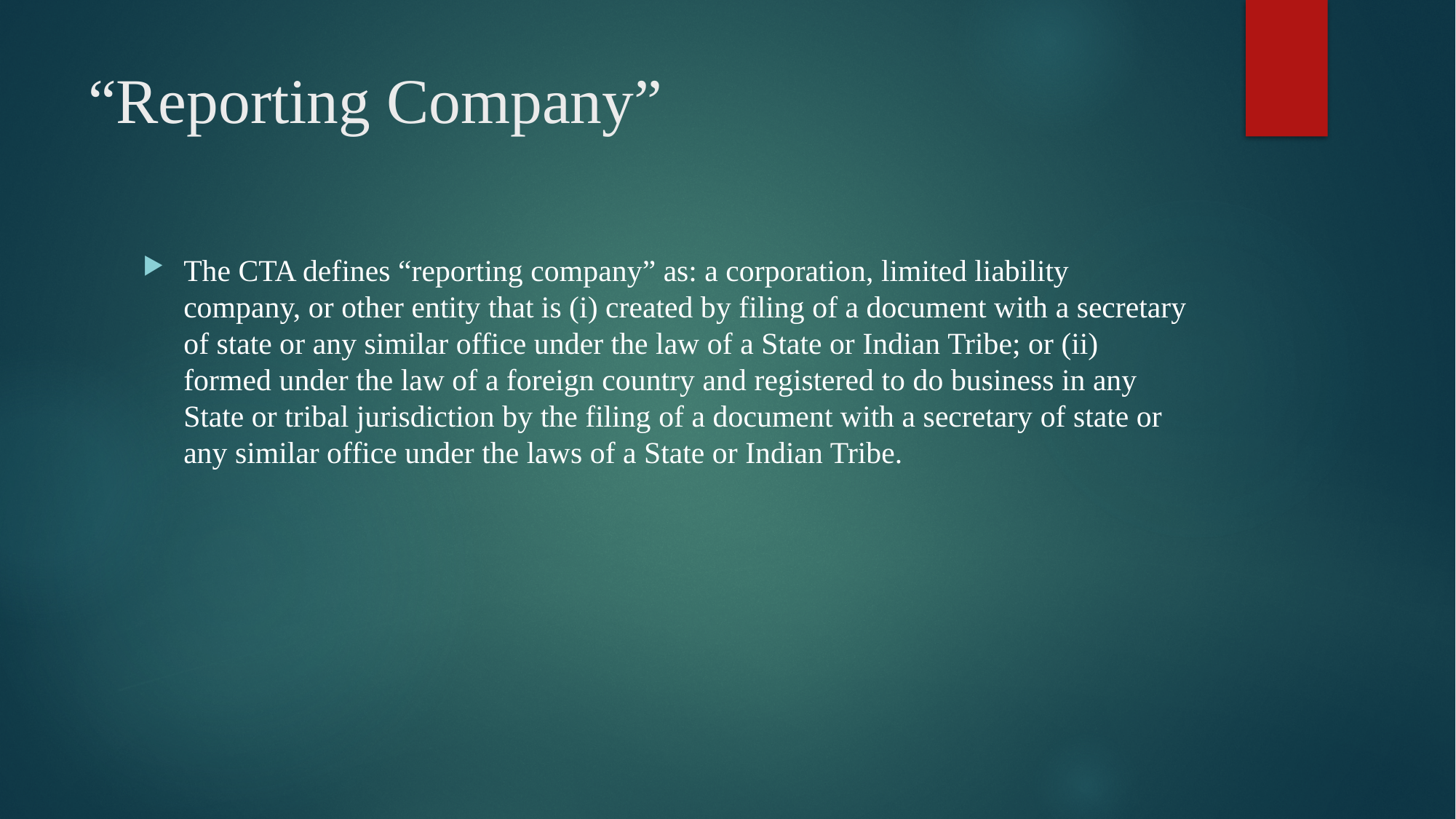

# “Reporting Company”
The CTA defines “reporting company” as: a corporation, limited liability company, or other entity that is (i) created by filing of a document with a secretary of state or any similar office under the law of a State or Indian Tribe; or (ii) formed under the law of a foreign country and registered to do business in any State or tribal jurisdiction by the filing of a document with a secretary of state or any similar office under the laws of a State or Indian Tribe.